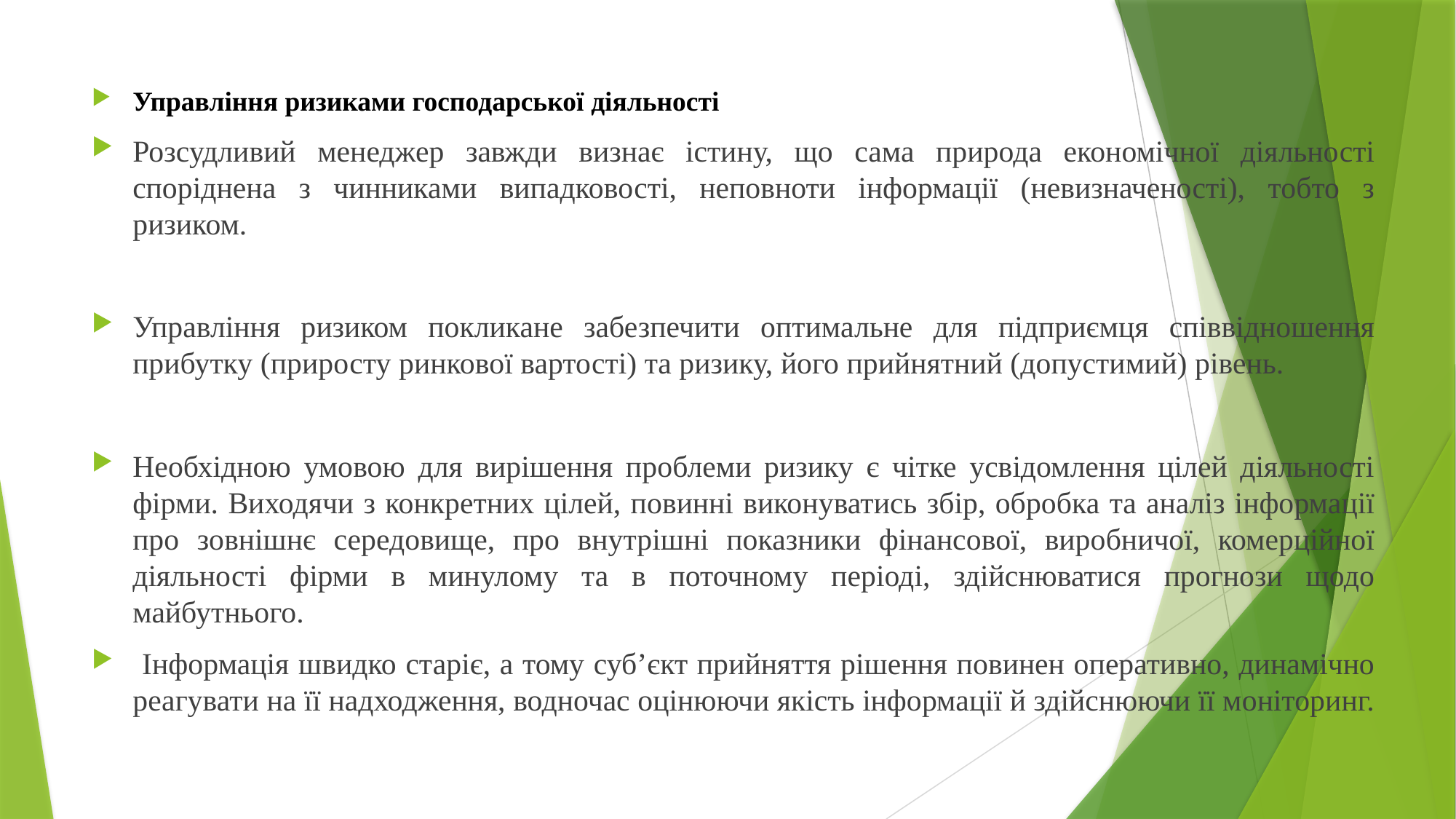

Управління ризиками господарської діяльності
Розсудливий менеджер завжди визнає істину, що сама природа економічної діяльності споріднена з чинниками випадковості, неповноти інформації (невизначеності), тобто з ризиком.

Управління ризиком покликане забезпечити оптимальне для підприємця співвідношення прибутку (приросту ринкової вартості) та ризику, його прийнятний (допустимий) рівень.

Необхідною умовою для вирішення проблеми ризику є чітке усвідомлення цілей діяльності фірми. Виходячи з конкретних цілей, повинні виконуватись збір, обробка та аналіз інформації про зовнішнє середовище, про внутрішні показники фінансової, виробничої, комерційної діяльності фірми в минулому та в поточному періоді, здійснюватися прогнози щодо майбутнього.
 Інформація швидко старіє, а тому суб’єкт прийняття рішення повинен оперативно, динамічно реагувати на її надходження, водночас оцінюючи якість інформації й здійснюючи її моніторинг.